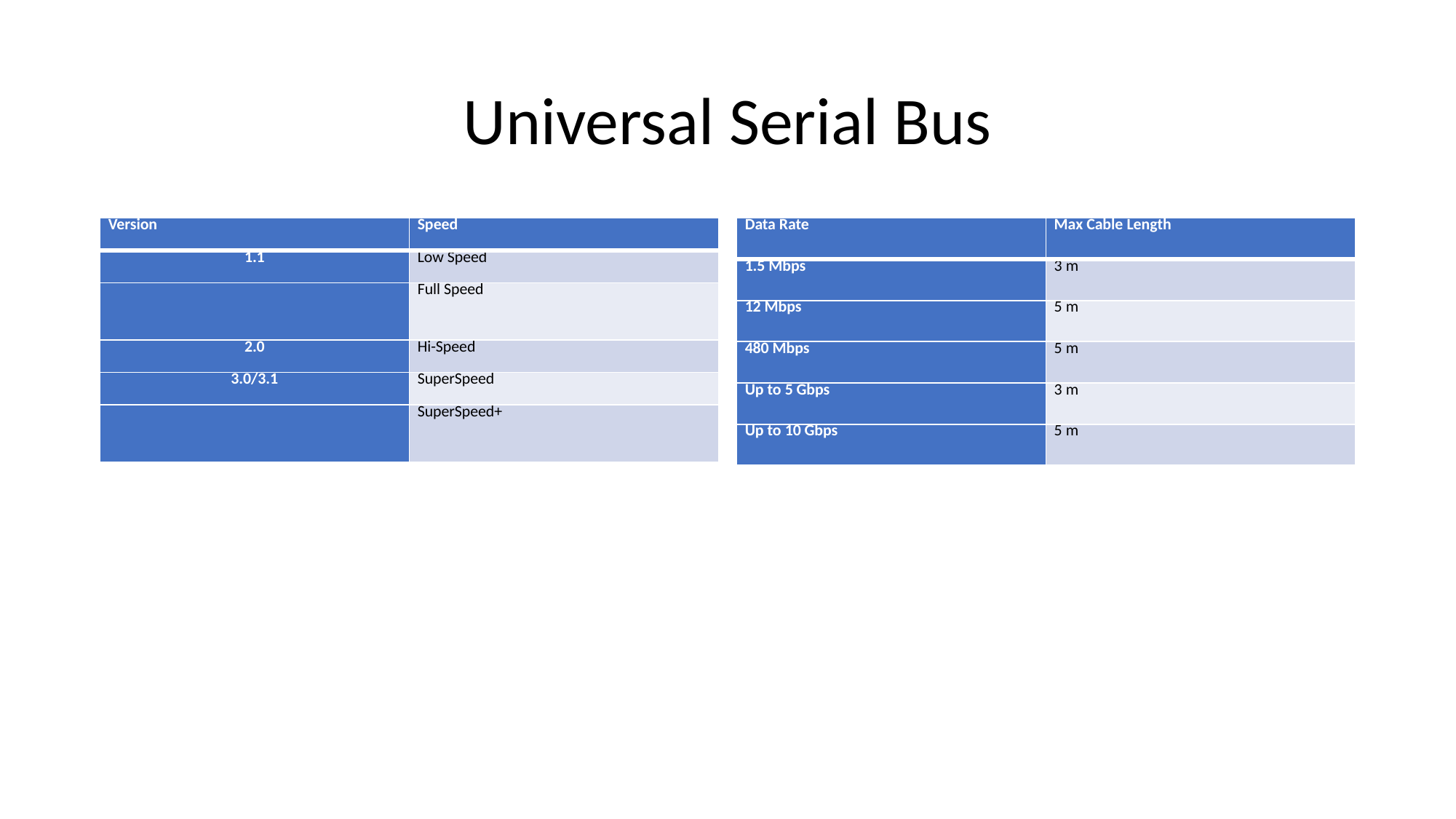

# Universal Serial Bus
| Version | Speed |
| --- | --- |
| 1.1 | Low Speed |
|  | Full Speed |
| 2.0 | Hi-Speed |
| 3.0/3.1 | SuperSpeed |
|  | SuperSpeed+ |
| Data Rate | Max Cable Length |
| --- | --- |
| 1.5 Mbps | 3 m |
| 12 Mbps | 5 m |
| 480 Mbps | 5 m |
| Up to 5 Gbps | 3 m |
| Up to 10 Gbps | 5 m |